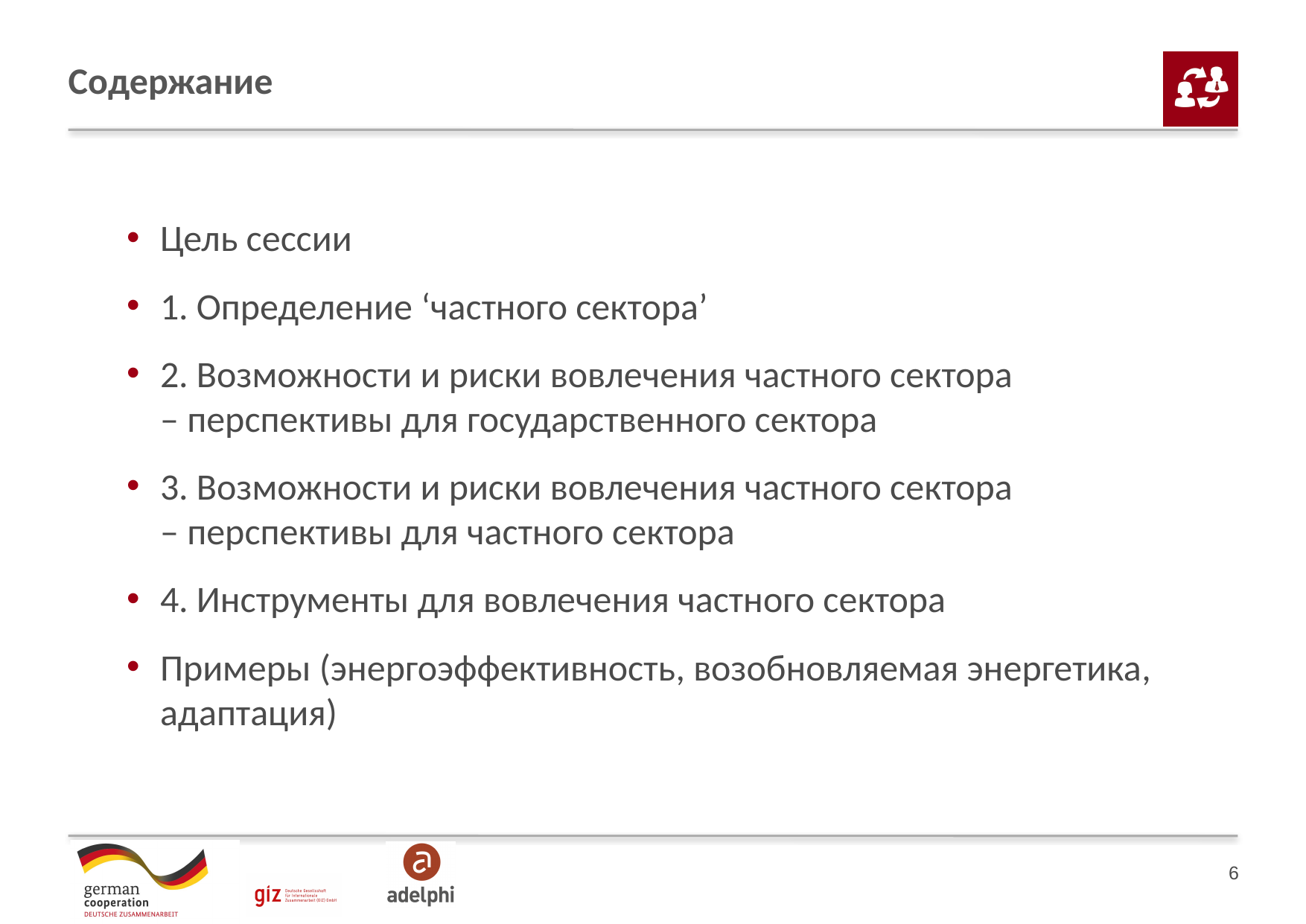

# Содержание

Цель сессии
1. Определение ‘частного сектора’
2. Возможности и риски вовлечения частного сектора
– перспективы для государственного сектора
3. Возможности и риски вовлечения частного сектора
– перспективы для частного сектора
4. Инструменты для вовлечения частного сектора
Примеры (энергоэффективность, возобновляемая энергетика, адаптация)